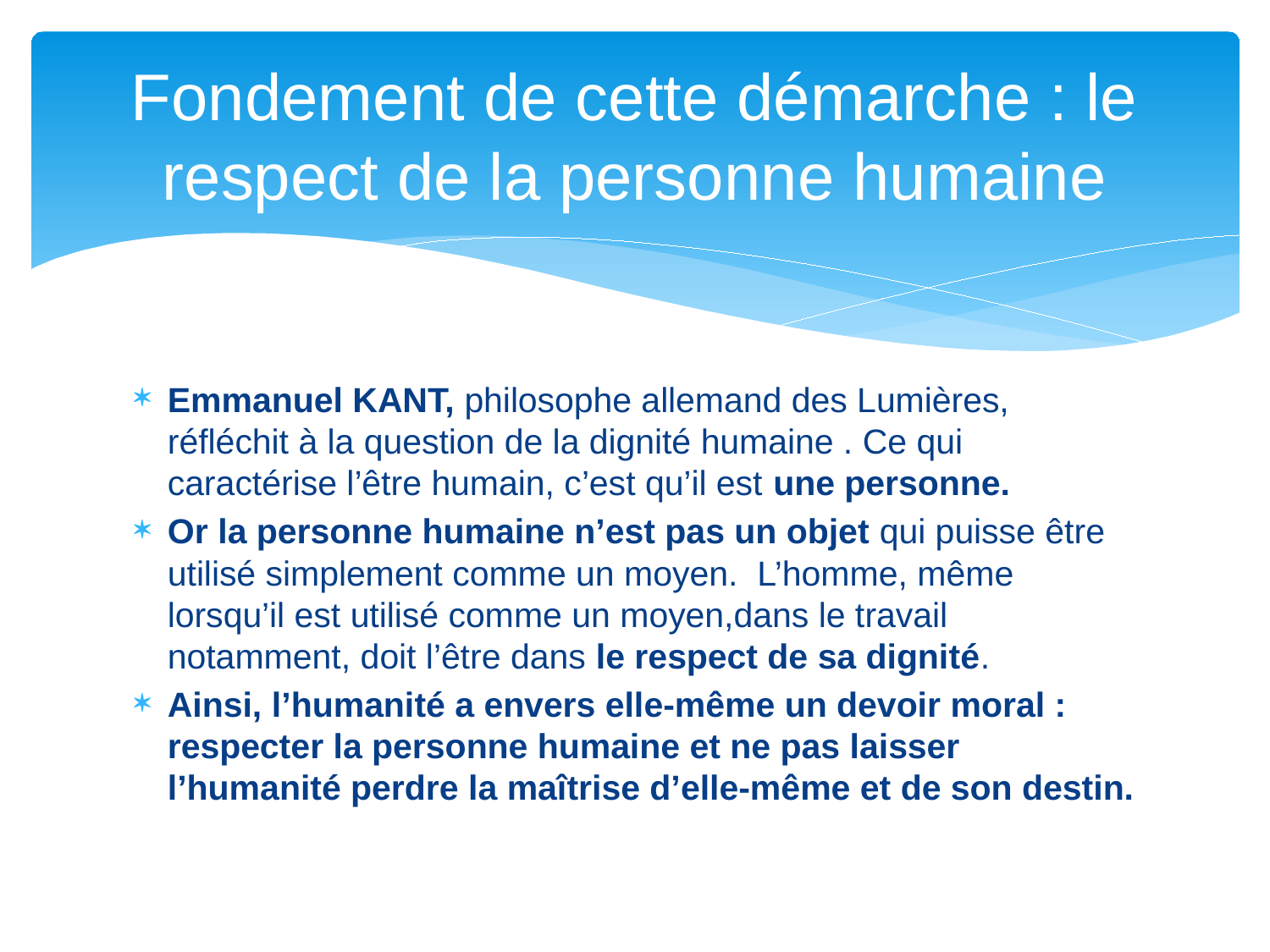

# Fondement de cette démarche : le respect de la personne humaine
Emmanuel KANT, philosophe allemand des Lumières, réfléchit à la question de la dignité humaine . Ce qui caractérise l’être humain, c’est qu’il est une personne.
Or la personne humaine n’est pas un objet qui puisse être utilisé simplement comme un moyen.  L’homme, même lorsqu’il est utilisé comme un moyen,dans le travail notamment, doit l’être dans le respect de sa dignité.
Ainsi, l’humanité a envers elle-même un devoir moral : respecter la personne humaine et ne pas laisser l’humanité perdre la maîtrise d’elle-même et de son destin.